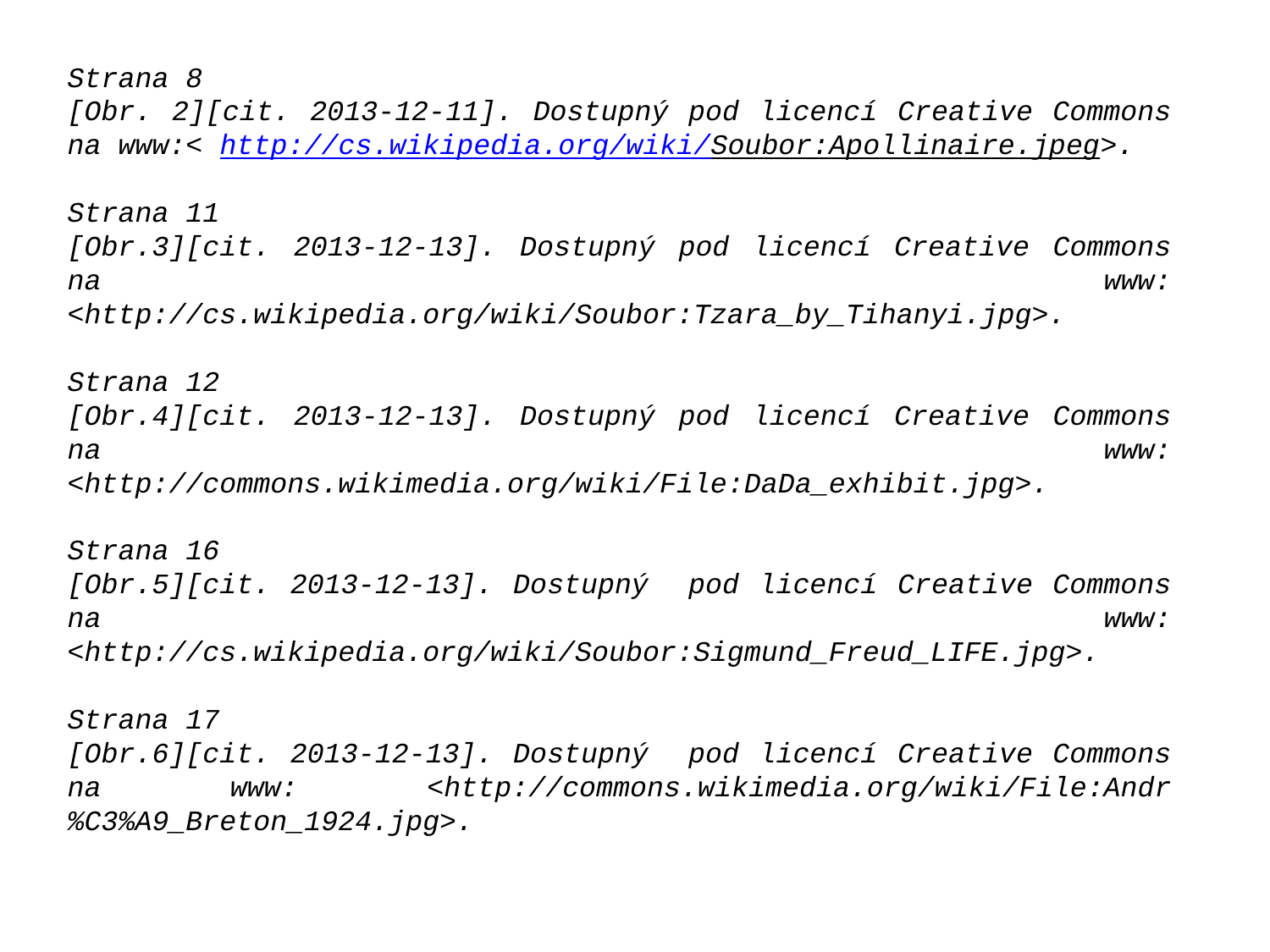

Strana 8
[Obr. 2][cit. 2013-12-11]. Dostupný pod licencí Creative Commons na www:< http://cs.wikipedia.org/wiki/Soubor:Apollinaire.jpeg>.

Strana 11
[Obr.3][cit. 2013-12-13]. Dostupný pod licencí Creative Commons na www: <http://cs.wikipedia.org/wiki/Soubor:Tzara_by_Tihanyi.jpg>.

Strana 12
[Obr.4][cit. 2013-12-13]. Dostupný pod licencí Creative Commons na www: <http://commons.wikimedia.org/wiki/File:DaDa_exhibit.jpg>.

Strana 16
[Obr.5][cit. 2013-12-13]. Dostupný  pod licencí Creative Commons na www: <http://cs.wikipedia.org/wiki/Soubor:Sigmund_Freud_LIFE.jpg>.

Strana 17
[Obr.6][cit. 2013-12-13]. Dostupný  pod licencí Creative Commons na www: <http://commons.wikimedia.org/wiki/File:Andr%C3%A9_Breton_1924.jpg>.